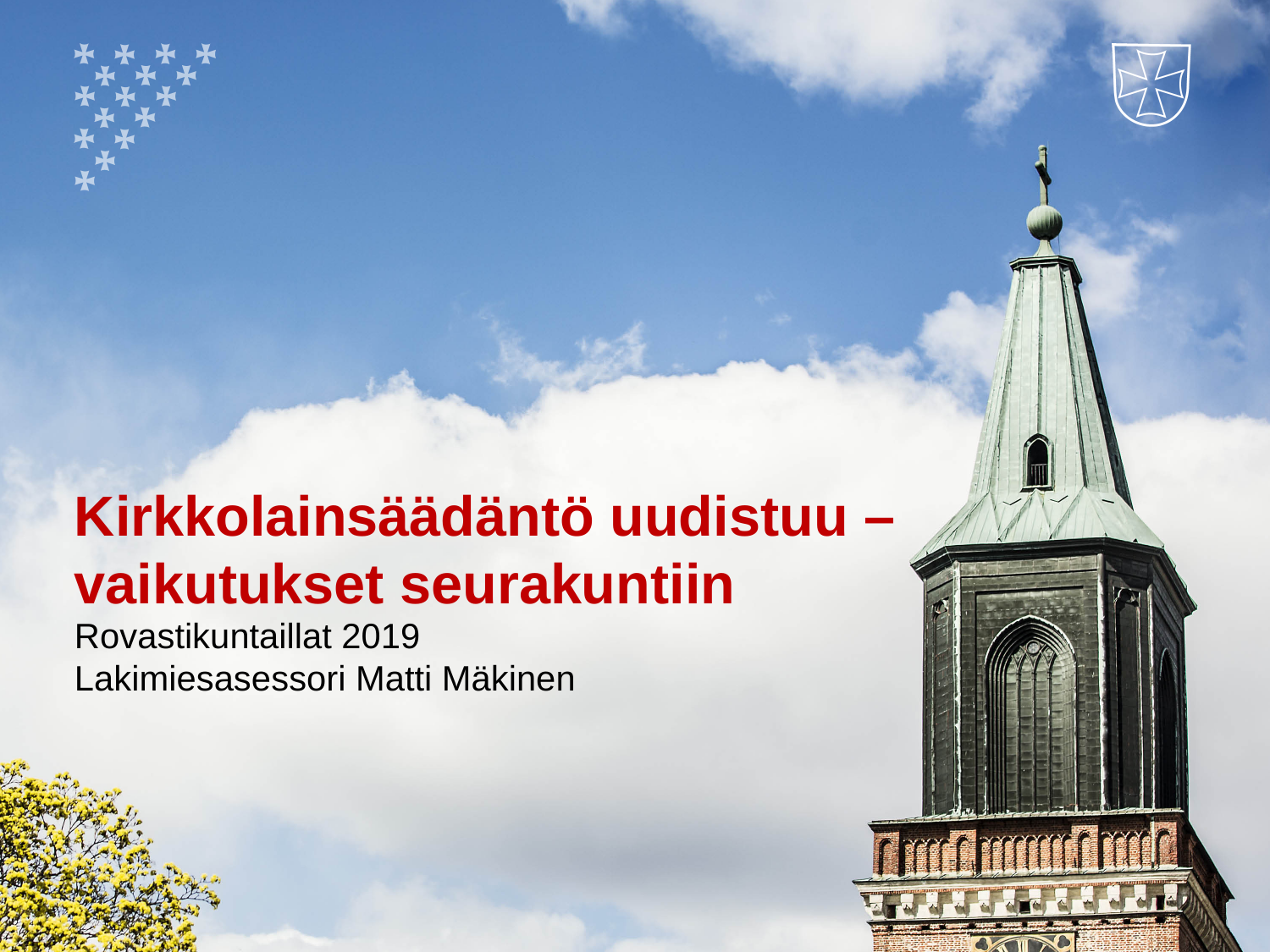

# Kirkkolainsäädäntö uudistuu – vaikutukset seurakuntiin
Rovastikuntaillat 2019
Lakimiesasessori Matti Mäkinen